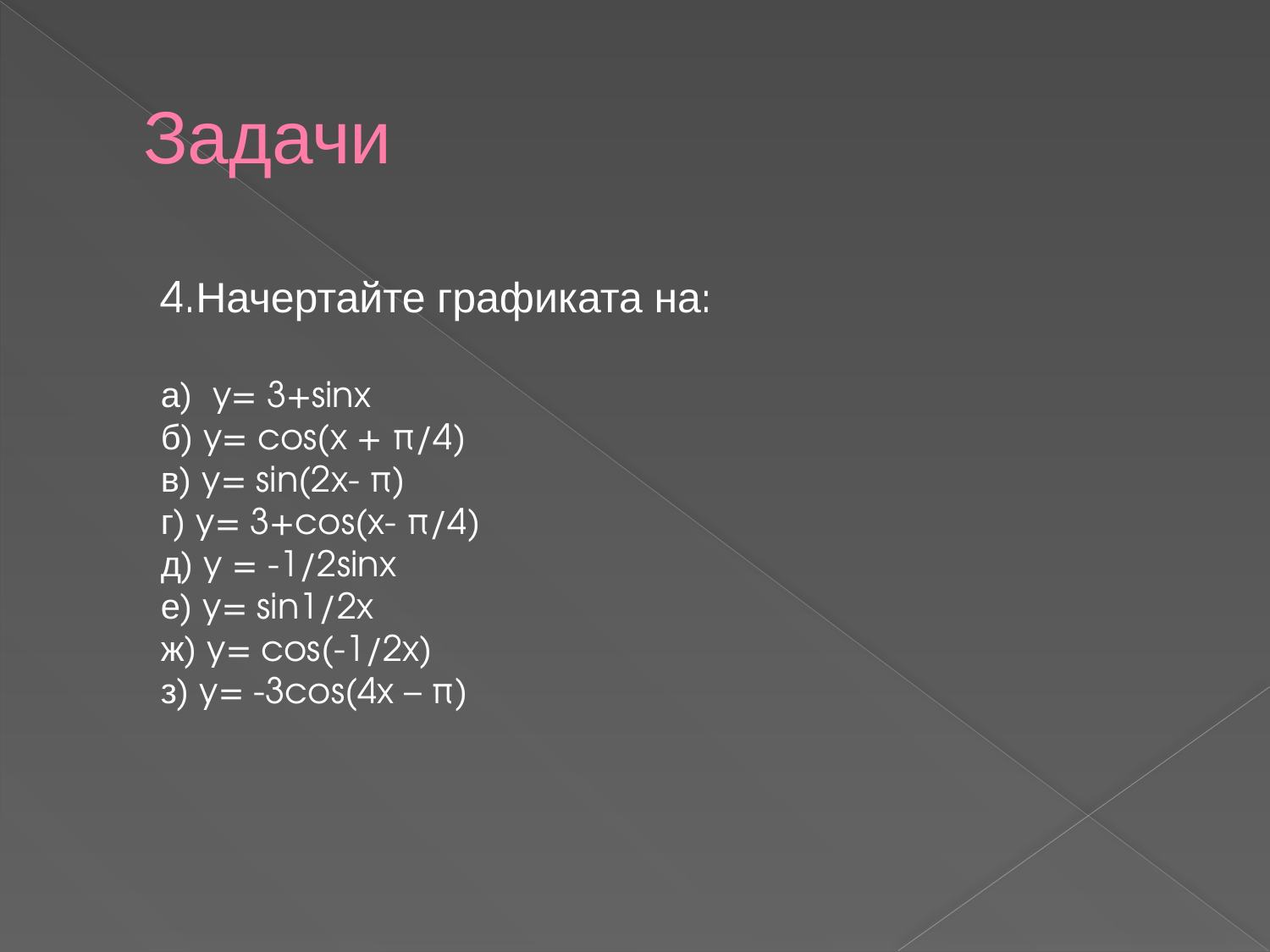

# Задачи
4.Начертайте графиката на:
а)  y= 3+sinx
б) y= cos(x + π/4)
в) y= sin(2x- π)
г) y= 3+cos(x- π/4)
д) y = -1/2sinx
е) y= sin1/2x
ж) y= cos(-1/2x)
з) y= -3cos(4x – π)